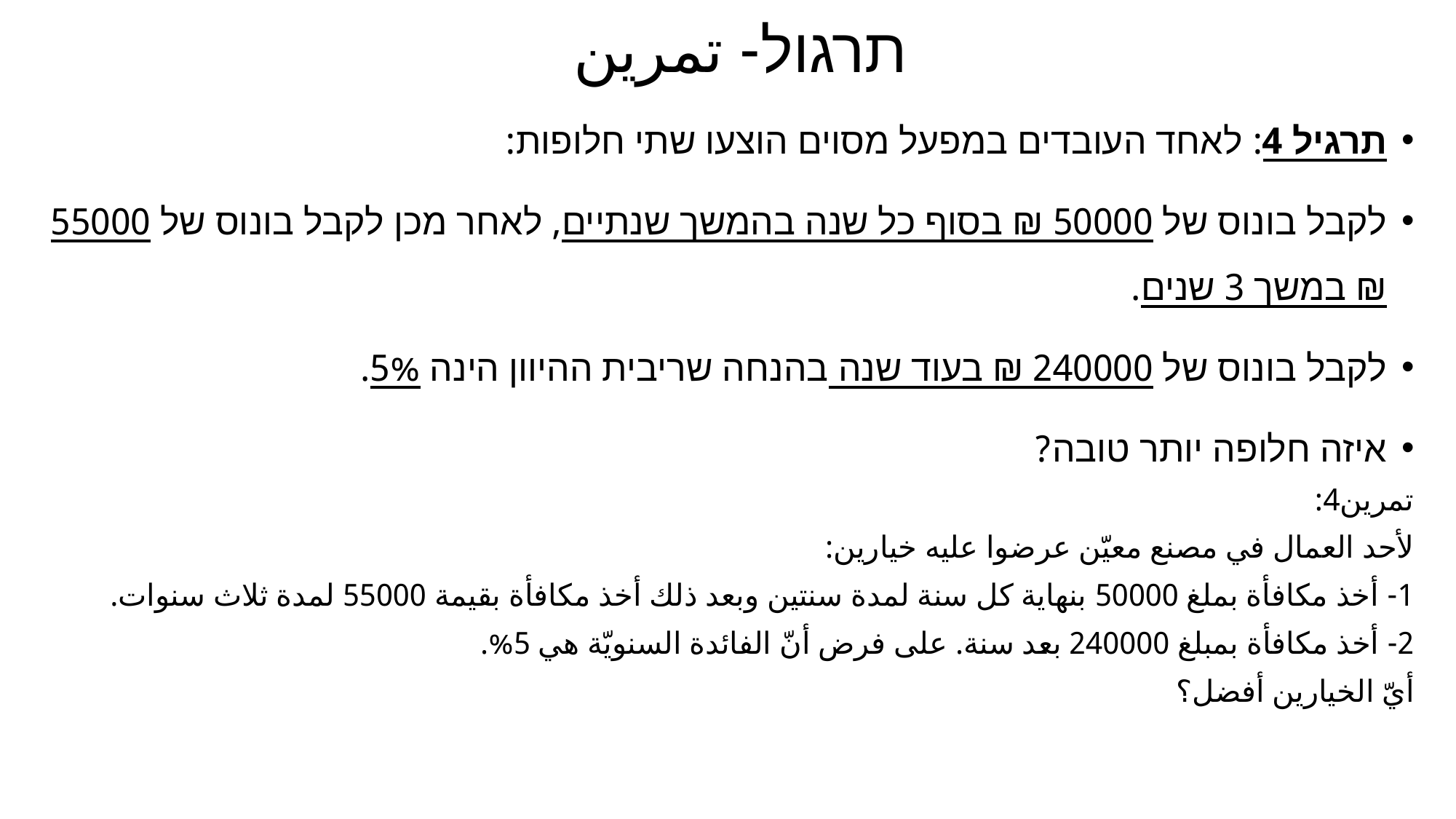

# תרגול- تمرين
תרגיל 4: לאחד העובדים במפעל מסוים הוצעו שתי חלופות:
לקבל בונוס של 50000 ₪ בסוף כל שנה בהמשך שנתיים, לאחר מכן לקבל בונוס של 55000 ₪ במשך 3 שנים.
לקבל בונוס של 240000 ₪ בעוד שנה בהנחה שריבית ההיוון הינה 5%.
איזה חלופה יותר טובה?
تمرين4:
لأحد العمال في مصنع معيّن عرضوا عليه خيارين:
1- أخذ مكافأة بملغ 50000 بنهاية كل سنة لمدة سنتين وبعد ذلك أخذ مكافأة بقيمة 55000 لمدة ثلاث سنوات.
2- أخذ مكافأة بمبلغ 240000 بعد سنة. على فرض أنّ الفائدة السنويّة هي 5%.
أيّ الخيارين أفضل؟